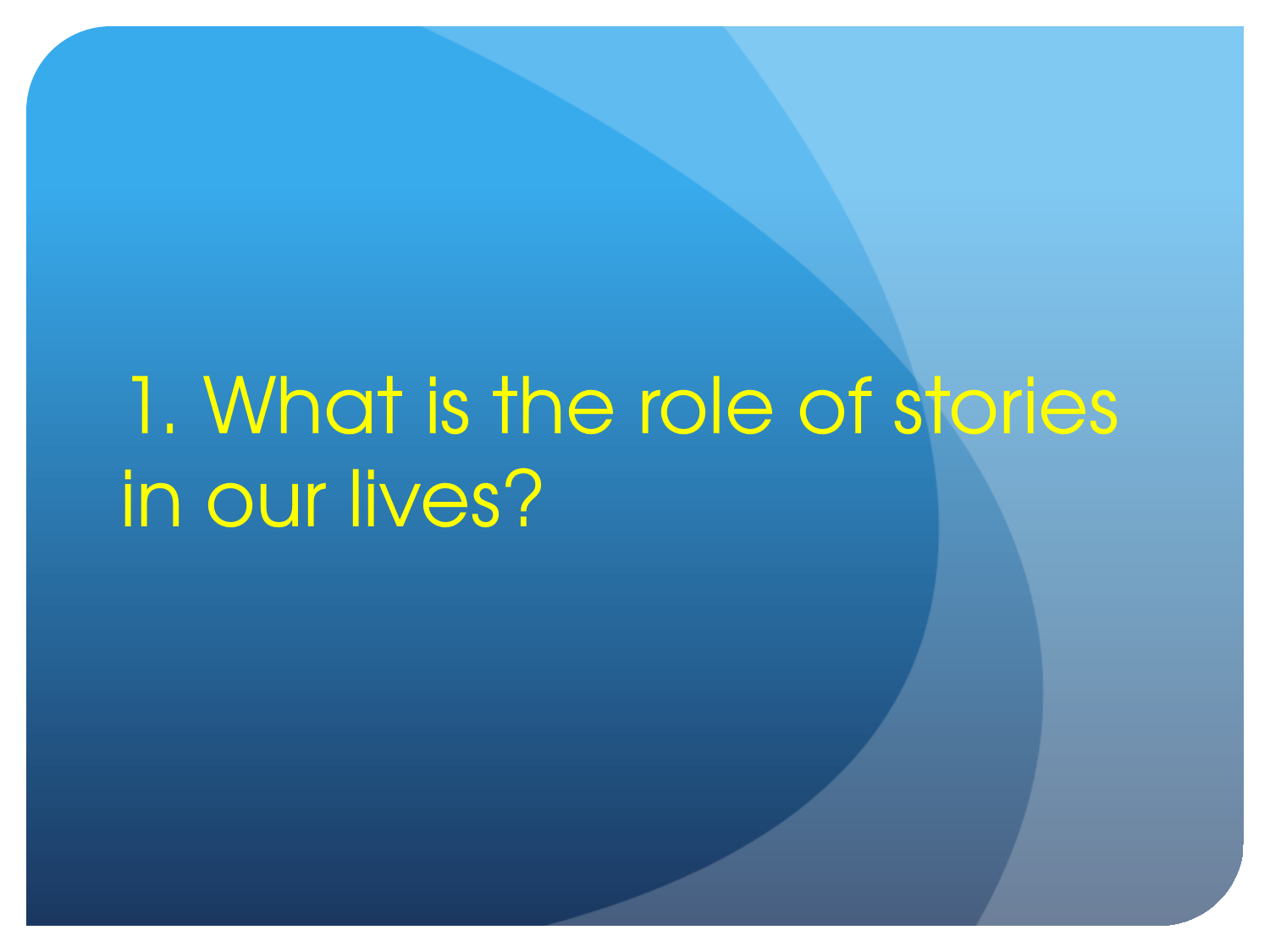

# 1. What is the role of stories in our lives?